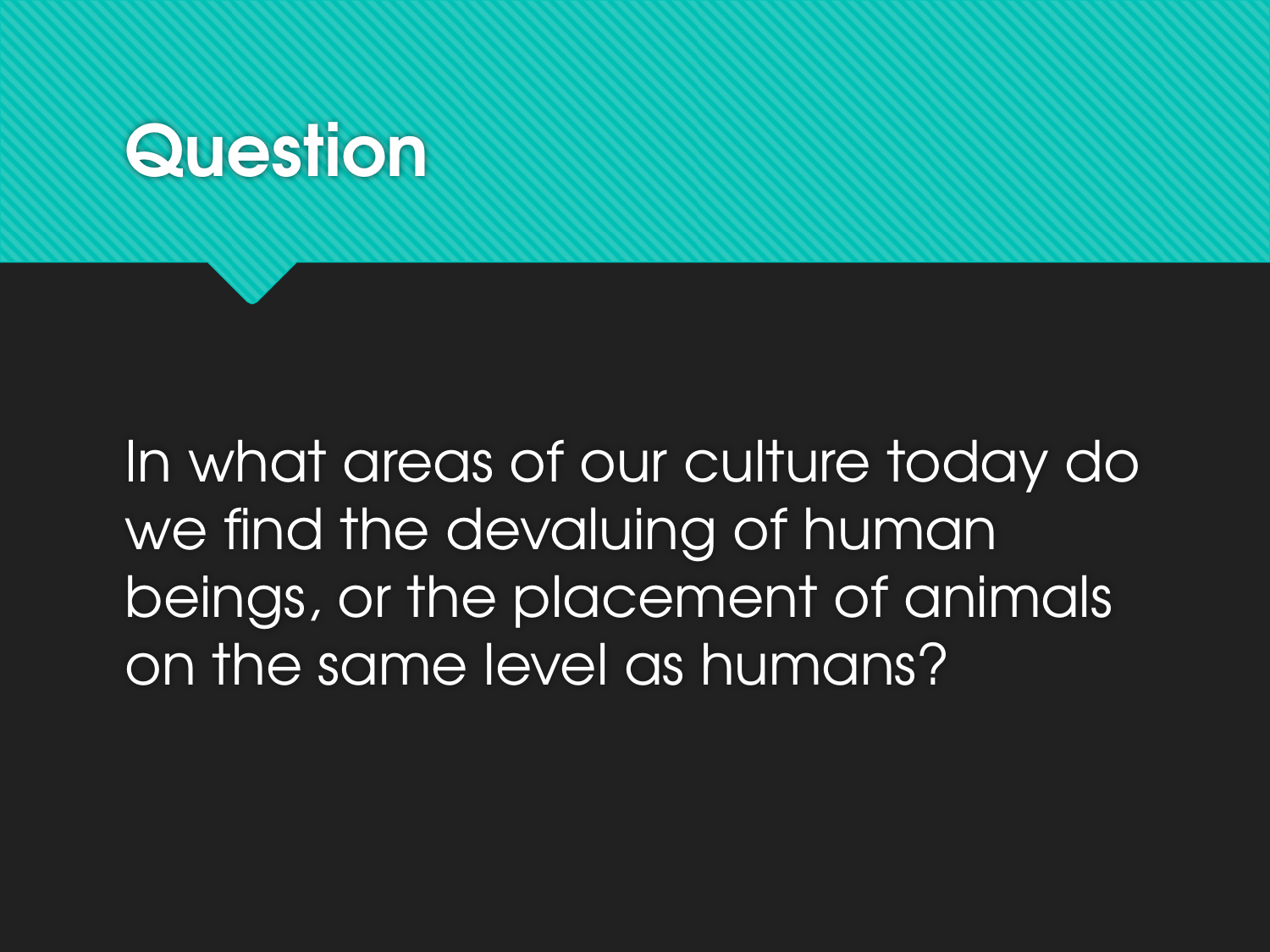

# Question
In what areas of our culture today do we find the devaluing of human beings, or the placement of animals on the same level as humans?